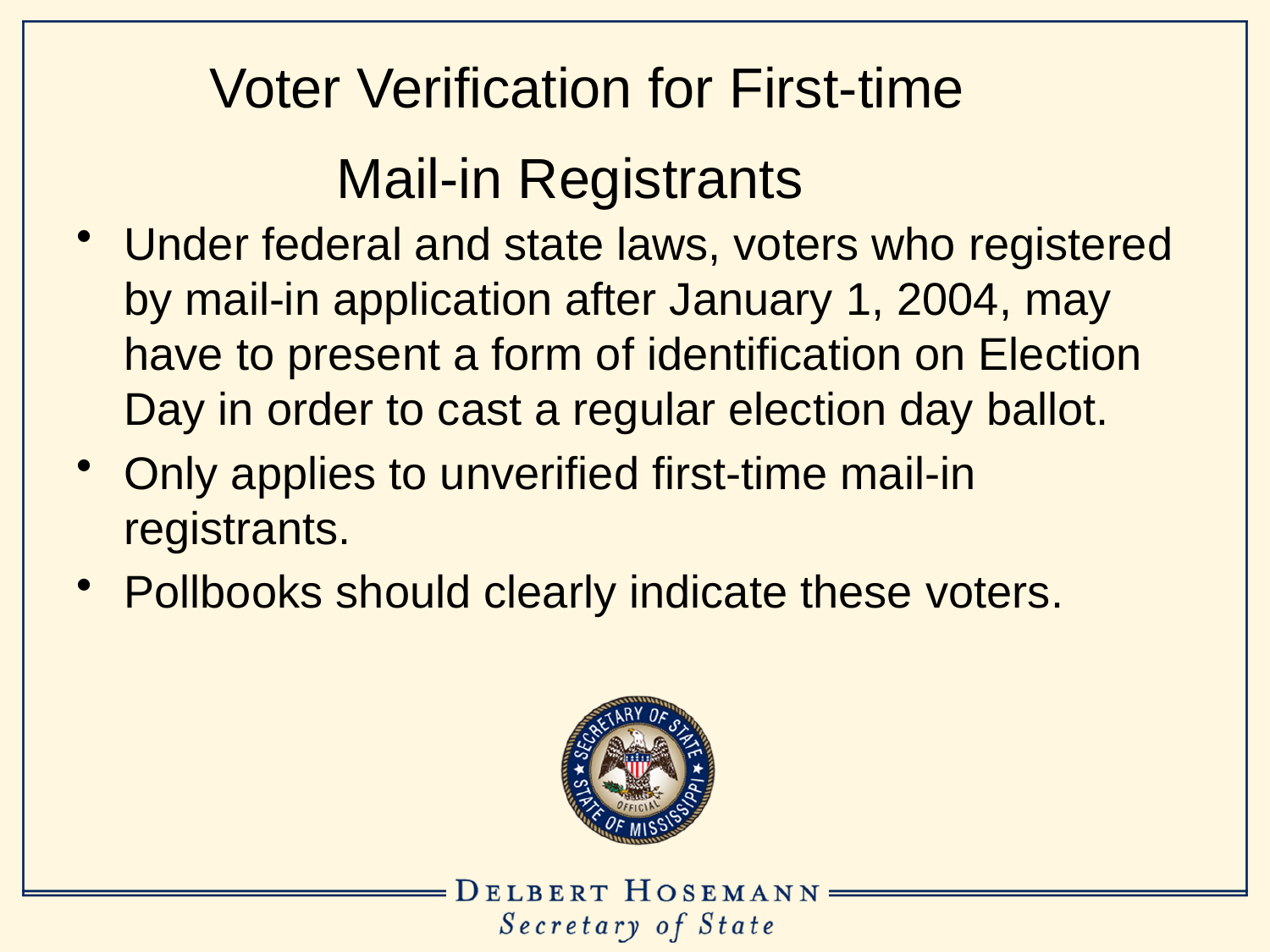

# Voter Verification for First-time Mail-in Registrants

Under federal and state laws, voters who registered by mail-in application after January 1, 2004, may have to present a form of identification on Election Day in order to cast a regular election day ballot.
Only applies to unverified first-time mail-in registrants.
Pollbooks should clearly indicate these voters.